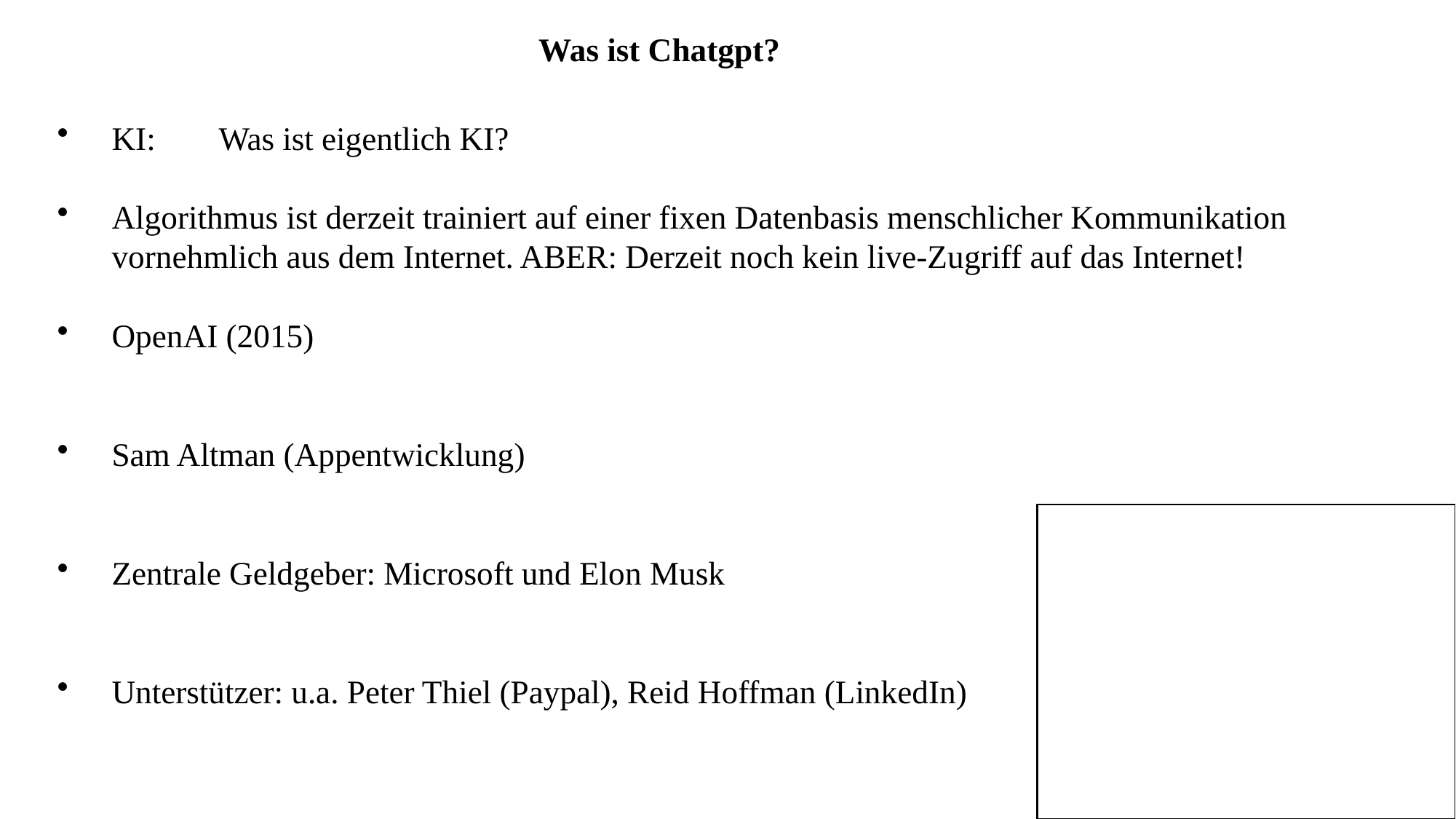

Was ist Chatgpt?

KI:		Was ist eigentlich KI?

Algorithmus ist derzeit trainiert auf einer fixen Datenbasis menschlicher Kommunikation vornehmlich aus dem Internet. ABER: Derzeit noch kein live-Zugriff auf das Internet!

OpenAI (2015)

Sam Altman (Appentwicklung)

Zentrale Geldgeber: Microsoft und Elon Musk

Unterstützer: u.a. Peter Thiel (Paypal), Reid Hoffman (LinkedIn)